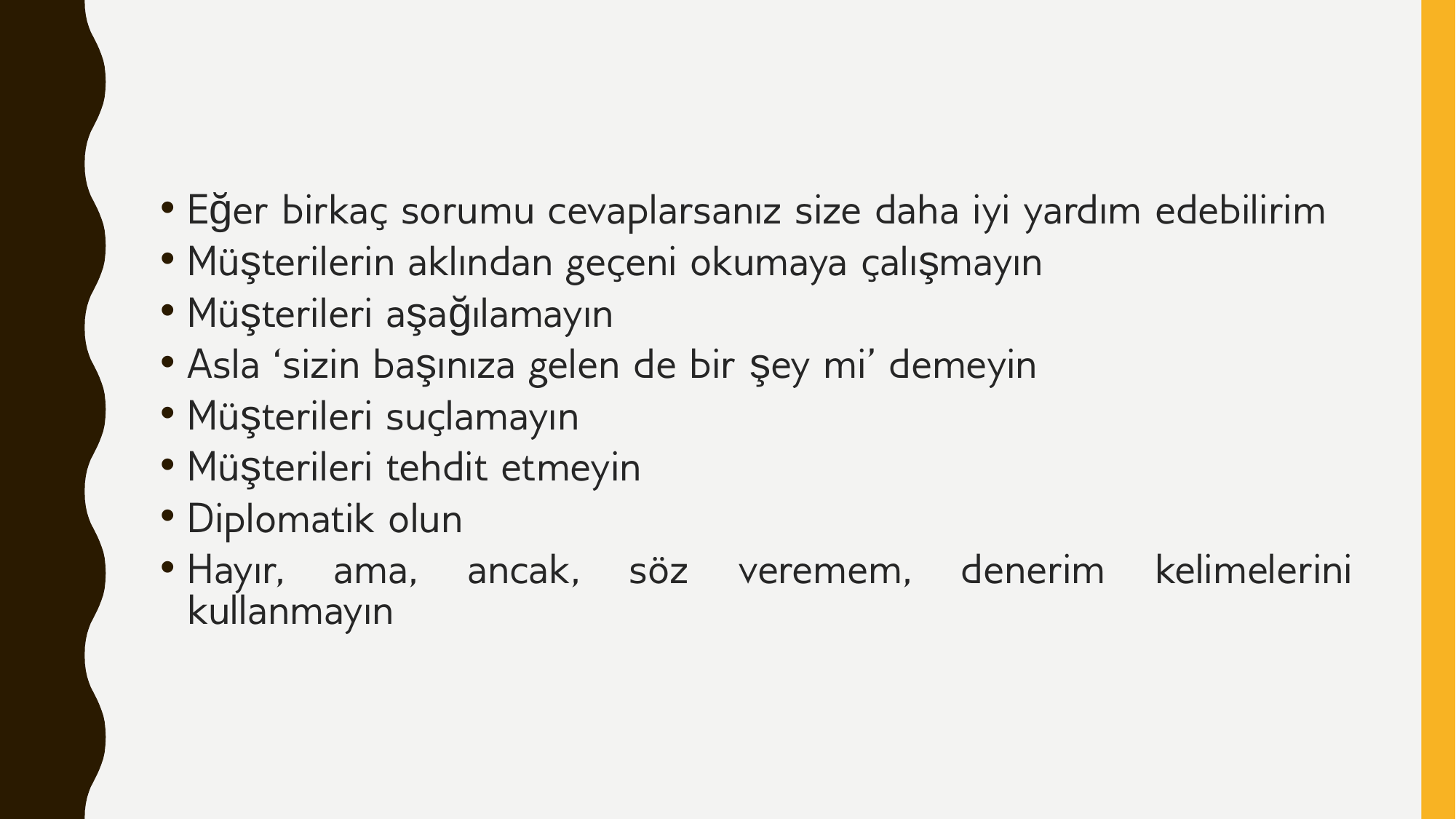

Eğer birkaç sorumu cevaplarsanız size daha iyi yardım edebilirim
Müşterilerin aklından geçeni okumaya çalışmayın
Müşterileri aşağılamayın
Asla ‘sizin başınıza gelen de bir şey mi’ demeyin
Müşterileri suçlamayın
Müşterileri tehdit etmeyin
Diplomatik olun
Hayır, ama, ancak, söz veremem, denerim kelimelerini kullanmayın